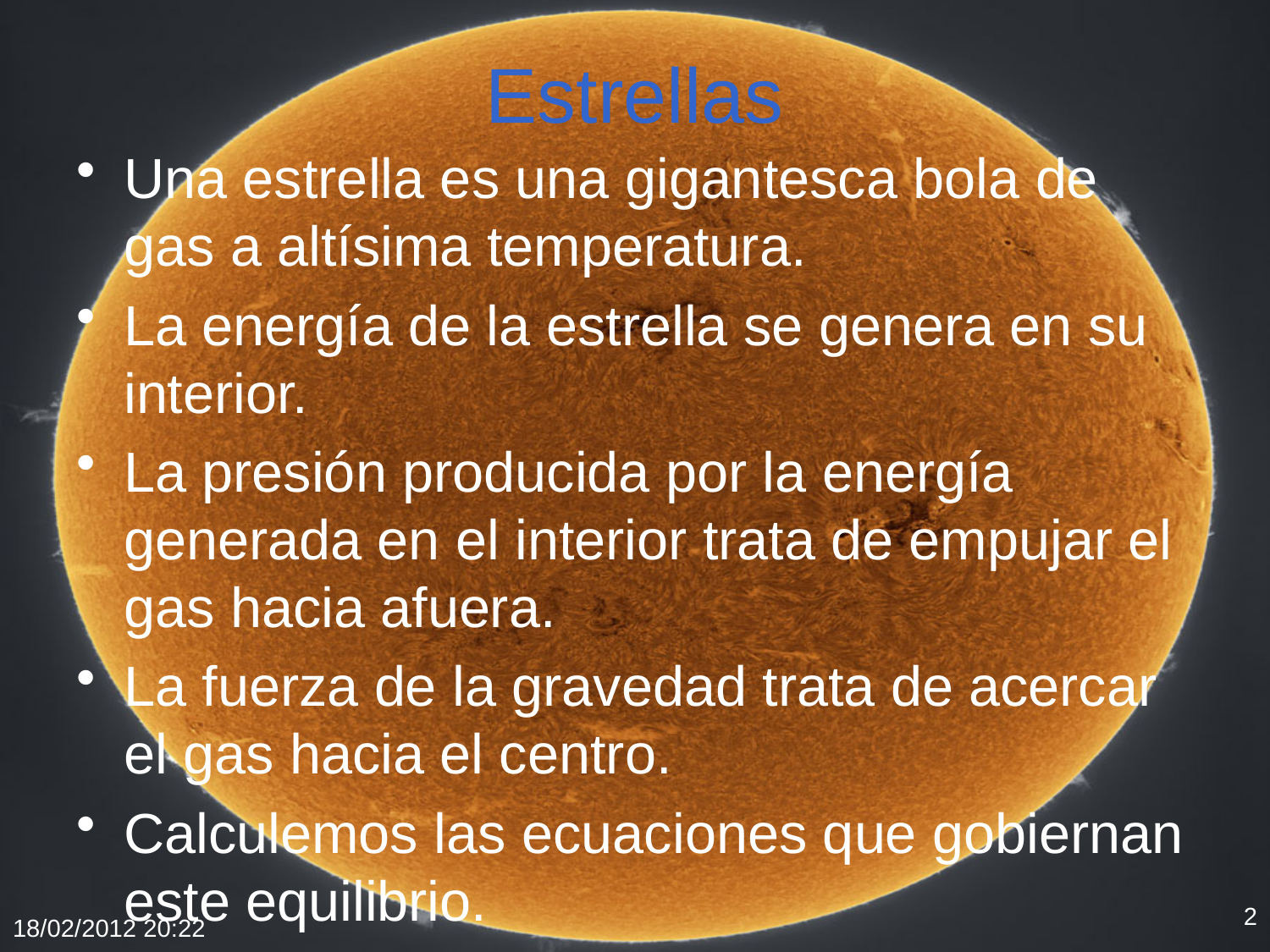

# Estrellas
Una estrella es una gigantesca bola de gas a altísima temperatura.
La energía de la estrella se genera en su interior.
La presión producida por la energía generada en el interior trata de empujar el gas hacia afuera.
La fuerza de la gravedad trata de acercar el gas hacia el centro.
Calculemos las ecuaciones que gobiernan este equilibrio.
2
18/02/2012 20:22